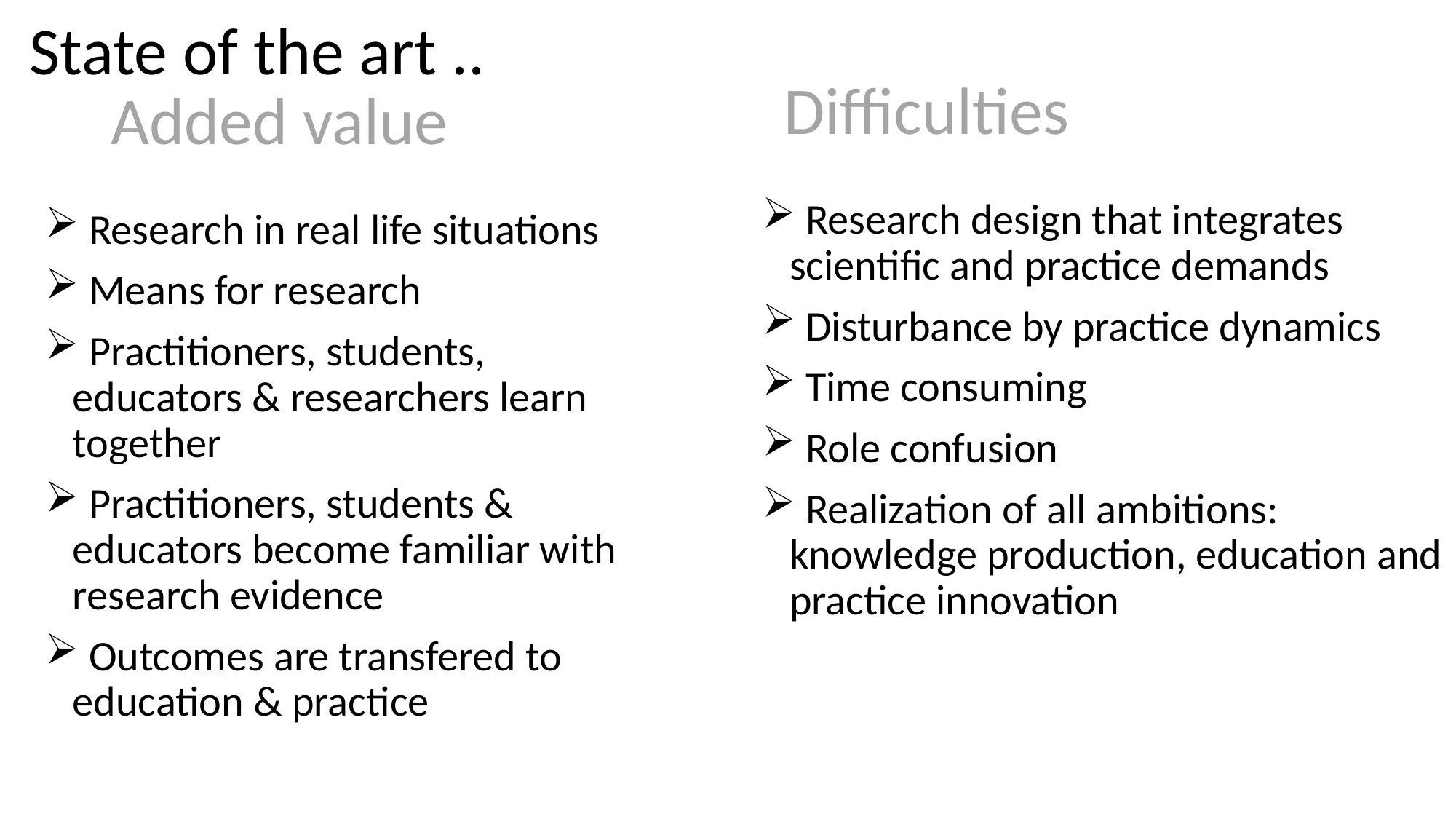

State of the art ..
			      			Difficulties
# Added value
 Research design that integrates  scientific and practice demands
 Disturbance by practice dynamics
 Time consuming
 Role confusion
 Realization of all ambitions: knowledge production, education and practice innovation

 Research in real life situations
 Means for research
 Practitioners, students, educators & researchers learn together
 Practitioners, students &  educators become familiar with research evidence
 Outcomes are transfered to education & practice